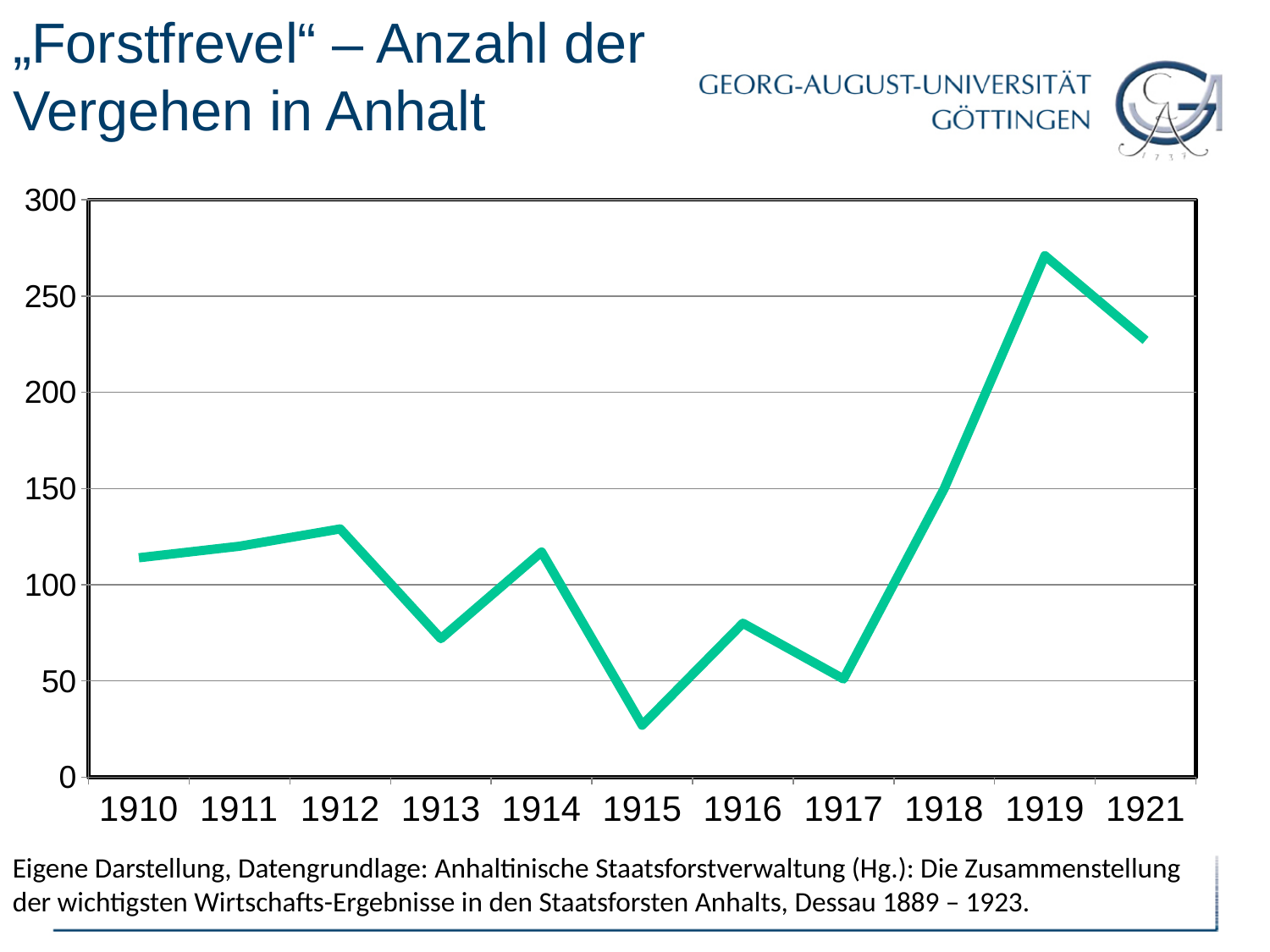

# „Forstfrevel“ – Anzahl der Vergehen in Anhalt

### Chart

| Category |  |
|---|---|
| 1910 | 114.0 |
| 1911 | 120.0 |
| 1912 | 129.0 |
| 1913 | 72.0 |
| 1914 | 117.0 |
| 1915 | 27.0 |
| 1916 | 80.0 |
| 1917 | 51.0 |
| 1918 | 150.0 |
| 1919 | 271.0 |
| 1921 | 227.0 |
Eigene Darstellung, Datengrundlage: Anhaltinische Staatsforstverwaltung (Hg.): Die Zusammenstellung
der wichtigsten Wirtschafts-Ergebnisse in den Staatsforsten Anhalts, Dessau 1889 – 1923.